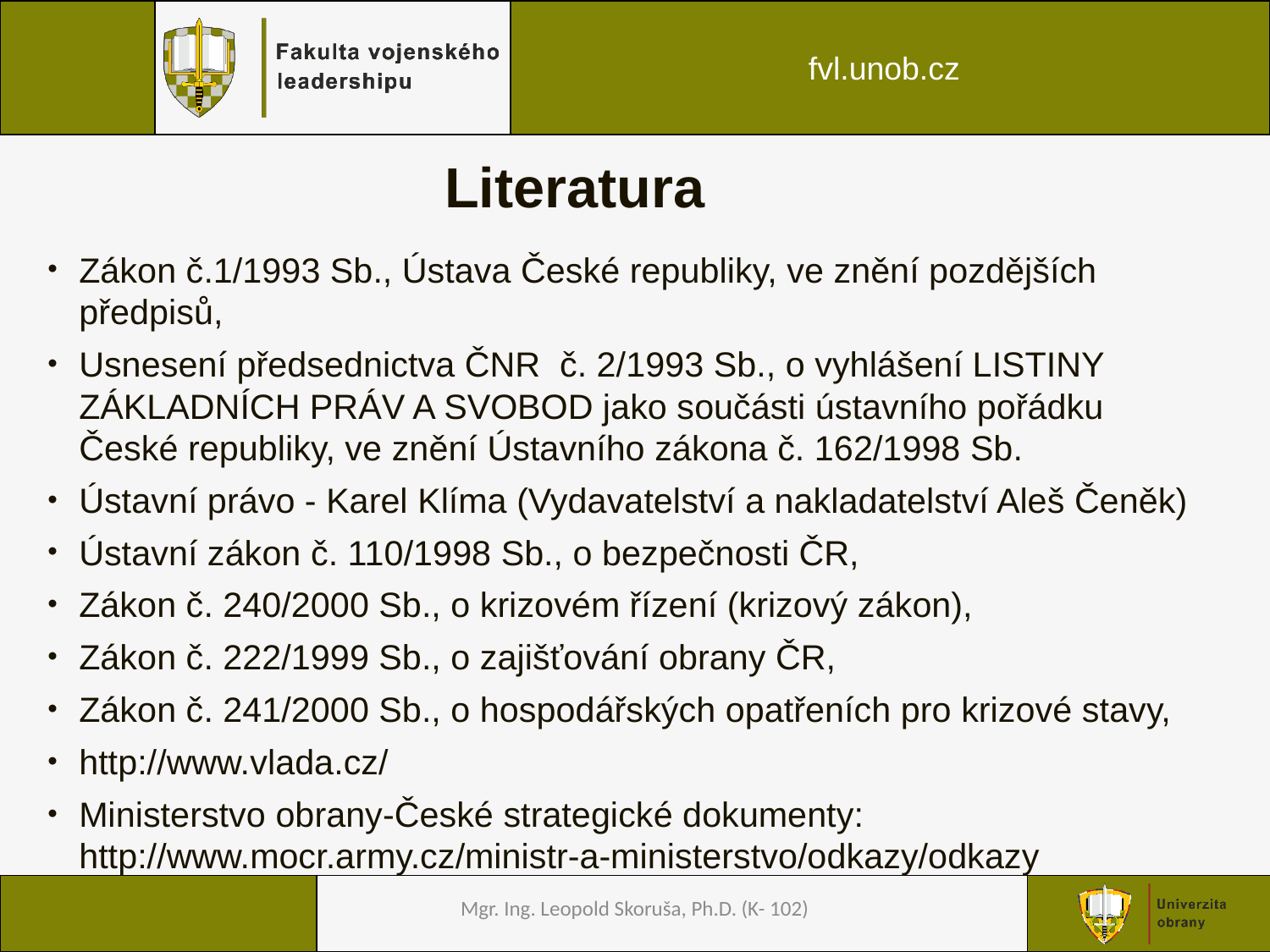

# Literatura
Zákon č.1/1993 Sb., Ústava České republiky, ve znění pozdějších předpisů,
Usnesení předsednictva ČNR  č. 2/1993 Sb., o vyhlášení LISTINY ZÁKLADNÍCH PRÁV A SVOBOD jako součásti ústavního pořádku České republiky, ve znění Ústavního zákona č. 162/1998 Sb.
Ústavní právo - Karel Klíma (Vydavatelství a nakladatelství Aleš Čeněk)
Ústavní zákon č. 110/1998 Sb., o bezpečnosti ČR,
Zákon č. 240/2000 Sb., o krizovém řízení (krizový zákon),
Zákon č. 222/1999 Sb., o zajišťování obrany ČR,
Zákon č. 241/2000 Sb., o hospodářských opatřeních pro krizové stavy,
http://www.vlada.cz/
Ministerstvo obrany-České strategické dokumenty: http://www.mocr.army.cz/ministr-a-ministerstvo/odkazy/odkazy
Mgr. Ing. Leopold Skoruša, Ph.D. (K- 102)